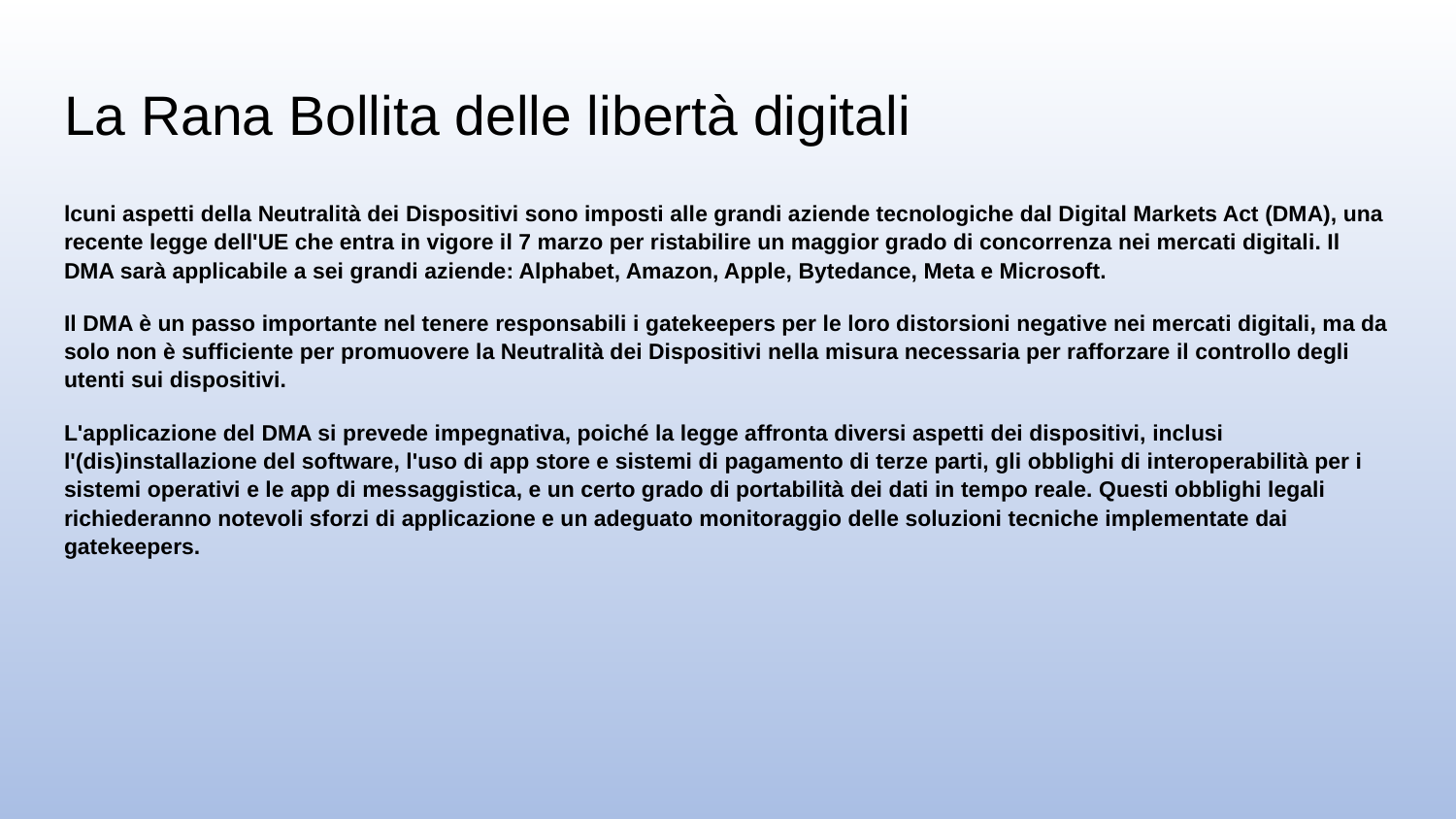

# La Rana Bollita delle libertà digitali

lcuni aspetti della Neutralità dei Dispositivi sono imposti alle grandi aziende tecnologiche dal Digital Markets Act (DMA), una recente legge dell'UE che entra in vigore il 7 marzo per ristabilire un maggior grado di concorrenza nei mercati digitali. Il DMA sarà applicabile a sei grandi aziende: Alphabet, Amazon, Apple, Bytedance, Meta e Microsoft.
Il DMA è un passo importante nel tenere responsabili i gatekeepers per le loro distorsioni negative nei mercati digitali, ma da solo non è sufficiente per promuovere la Neutralità dei Dispositivi nella misura necessaria per rafforzare il controllo degli utenti sui dispositivi.
L'applicazione del DMA si prevede impegnativa, poiché la legge affronta diversi aspetti dei dispositivi, inclusi l'(dis)installazione del software, l'uso di app store e sistemi di pagamento di terze parti, gli obblighi di interoperabilità per i sistemi operativi e le app di messaggistica, e un certo grado di portabilità dei dati in tempo reale. Questi obblighi legali richiederanno notevoli sforzi di applicazione e un adeguato monitoraggio delle soluzioni tecniche implementate dai gatekeepers.